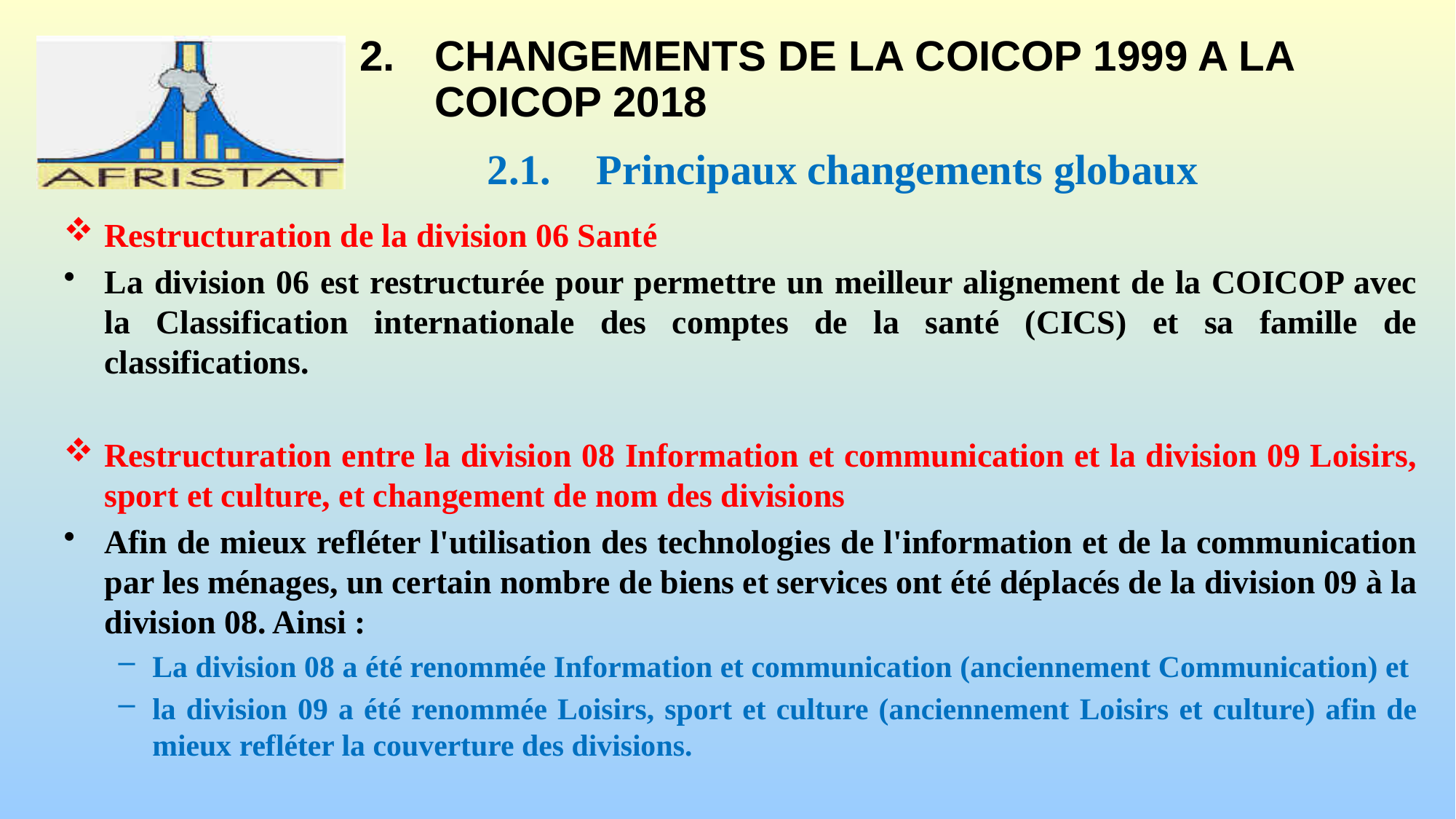

# 2.	CHANGEMENTS DE LA COICOP 1999 A LA COICOP 2018
2.1.	Principaux changements globaux
Restructuration de la division 06 Santé
La division 06 est restructurée pour permettre un meilleur alignement de la COICOP avec la Classification internationale des comptes de la santé (CICS) et sa famille de classifications.

Restructuration entre la division 08 Information et communication et la division 09 Loisirs, sport et culture, et changement de nom des divisions
Afin de mieux refléter l'utilisation des technologies de l'information et de la communication par les ménages, un certain nombre de biens et services ont été déplacés de la division 09 à la division 08. Ainsi :
La division 08 a été renommée Information et communication (anciennement Communication) et
la division 09 a été renommée Loisirs, sport et culture (anciennement Loisirs et culture) afin de mieux refléter la couverture des divisions.